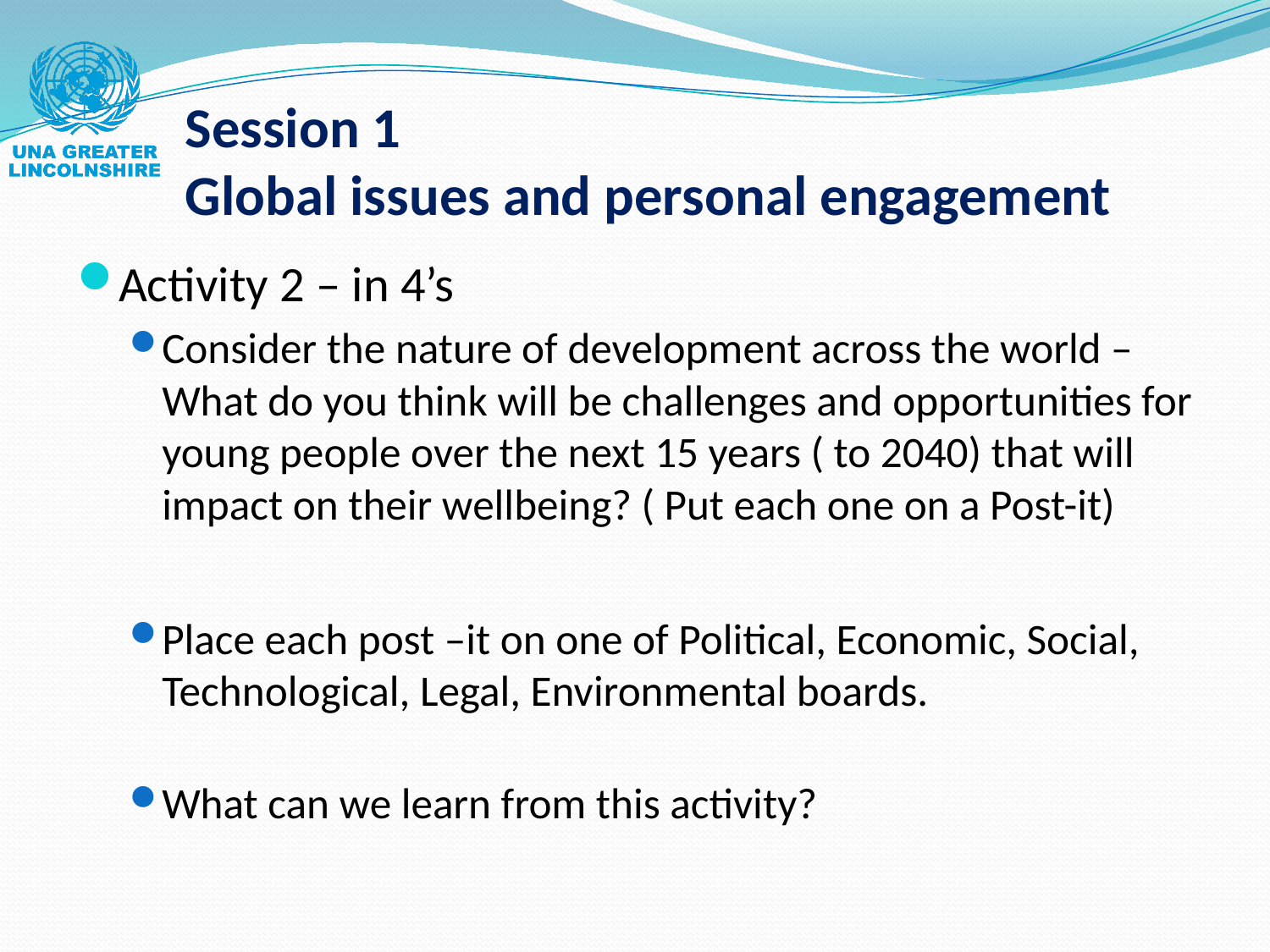

# Session 1 Global issues and personal engagement
Activity 2 – in 4’s
Consider the nature of development across the world – What do you think will be challenges and opportunities for young people over the next 15 years ( to 2040) that will impact on their wellbeing? ( Put each one on a Post-it)

Place each post –it on one of Political, Economic, Social, Technological, Legal, Environmental boards.
What can we learn from this activity?